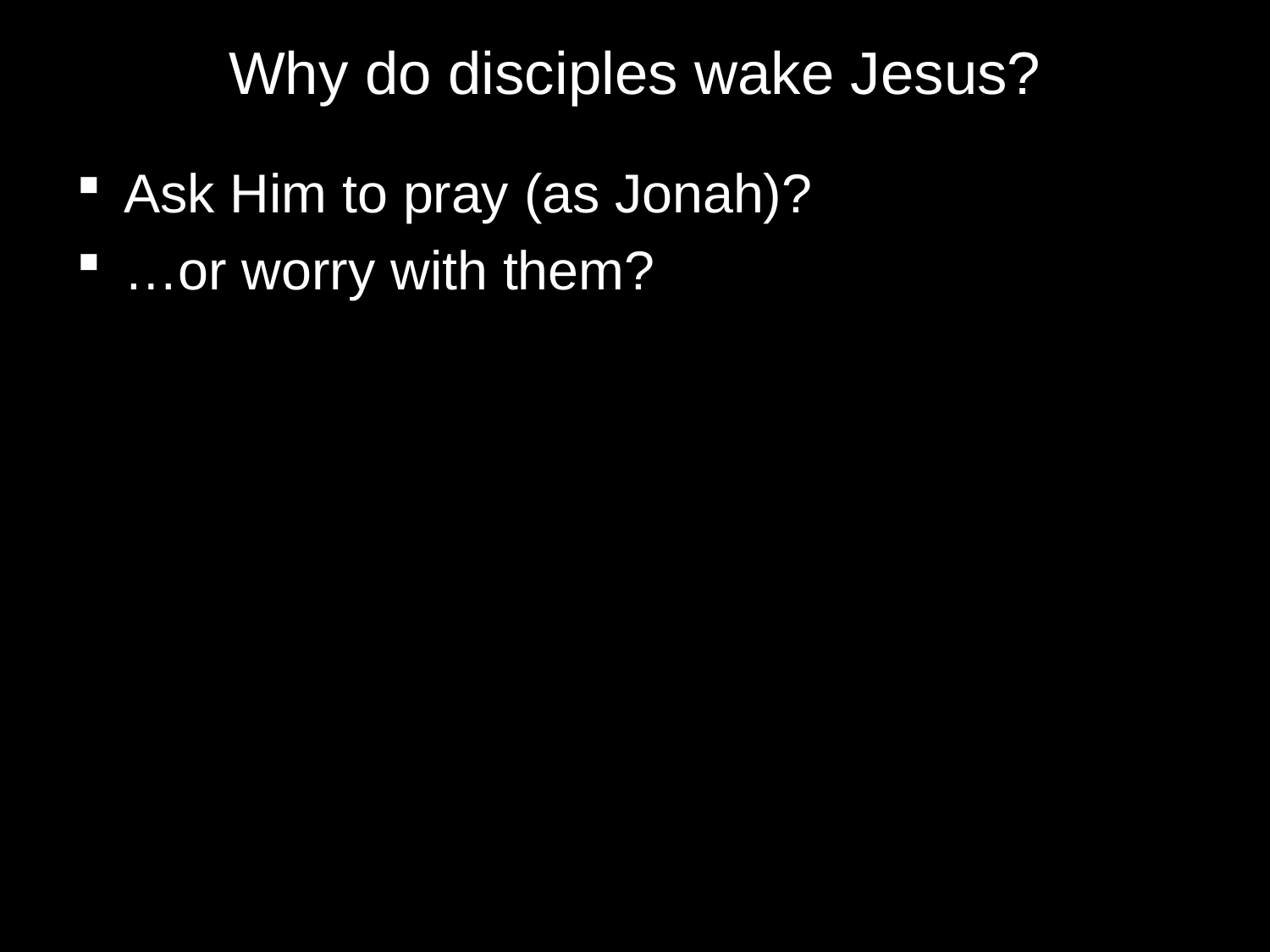

# Why do disciples wake Jesus?
Ask Him to pray (as Jonah)?
…or worry with them?